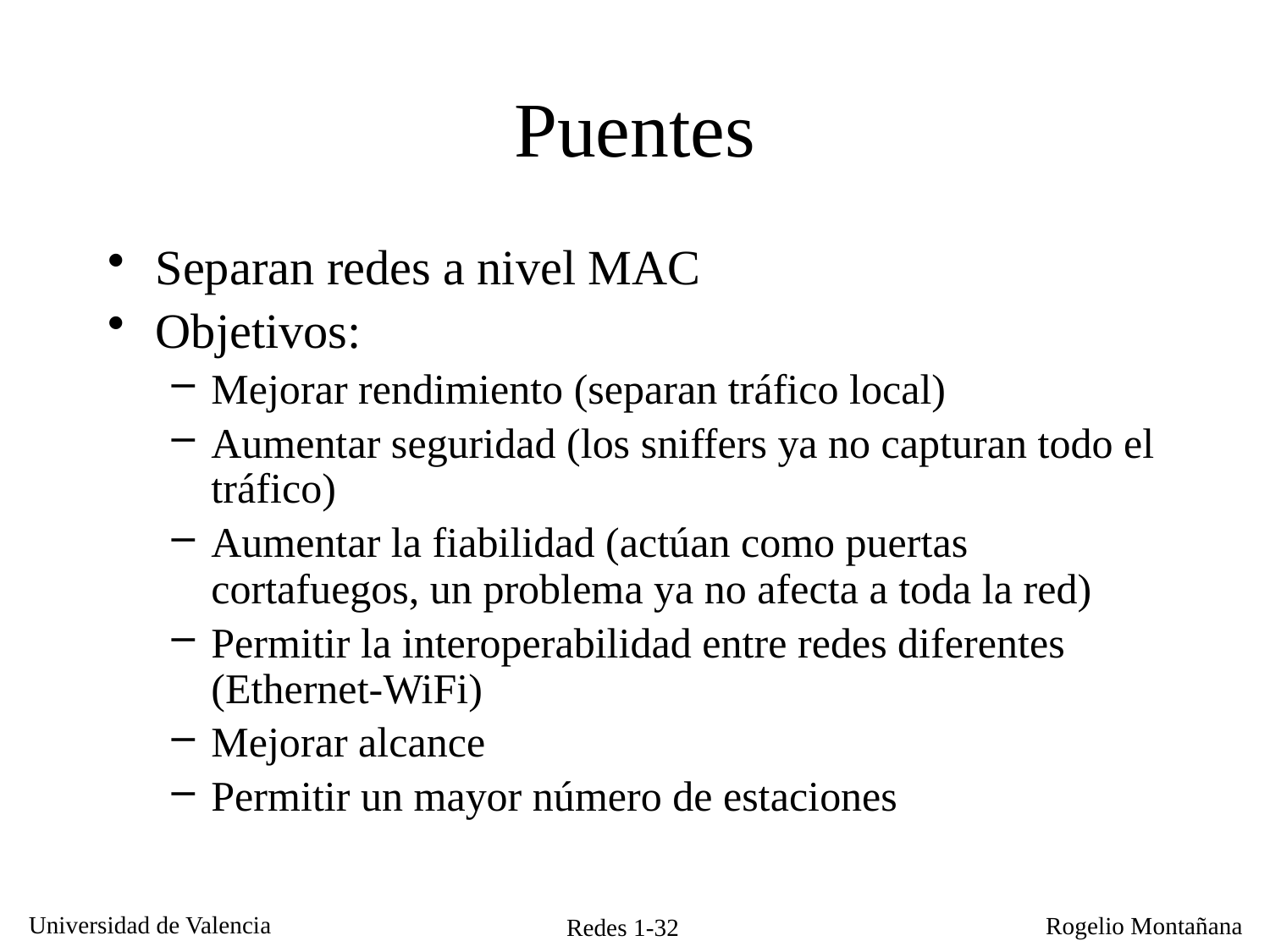

# Puentes
Separan redes a nivel MAC
Objetivos:
Mejorar rendimiento (separan tráfico local)
Aumentar seguridad (los sniffers ya no capturan todo el tráfico)
Aumentar la fiabilidad (actúan como puertas cortafuegos, un problema ya no afecta a toda la red)
Permitir la interoperabilidad entre redes diferentes (Ethernet-WiFi)
Mejorar alcance
Permitir un mayor número de estaciones